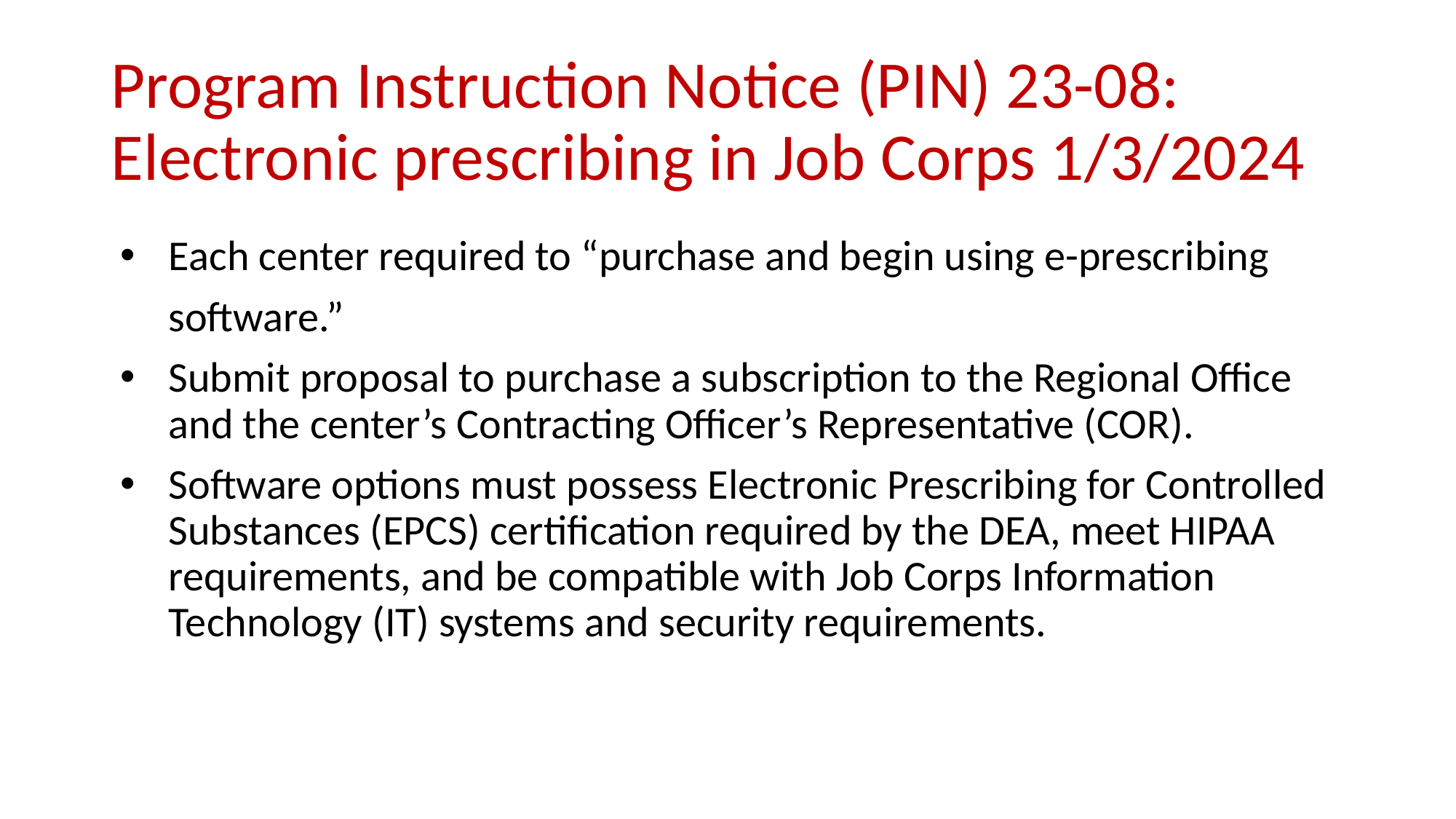

# Program Instruction Notice (PIN) 23-08: Electronic prescribing in Job Corps 1/3/2024
Each center required to “purchase and begin using e-prescribing
     software.”
Submit proposal to purchase a subscription to the Regional Office and the center’s Contracting Officer’s Representative (COR).
Software options must possess Electronic Prescribing for Controlled Substances (EPCS) certification required by the DEA, meet HIPAA requirements, and be compatible with Job Corps Information Technology (IT) systems and security requirements.